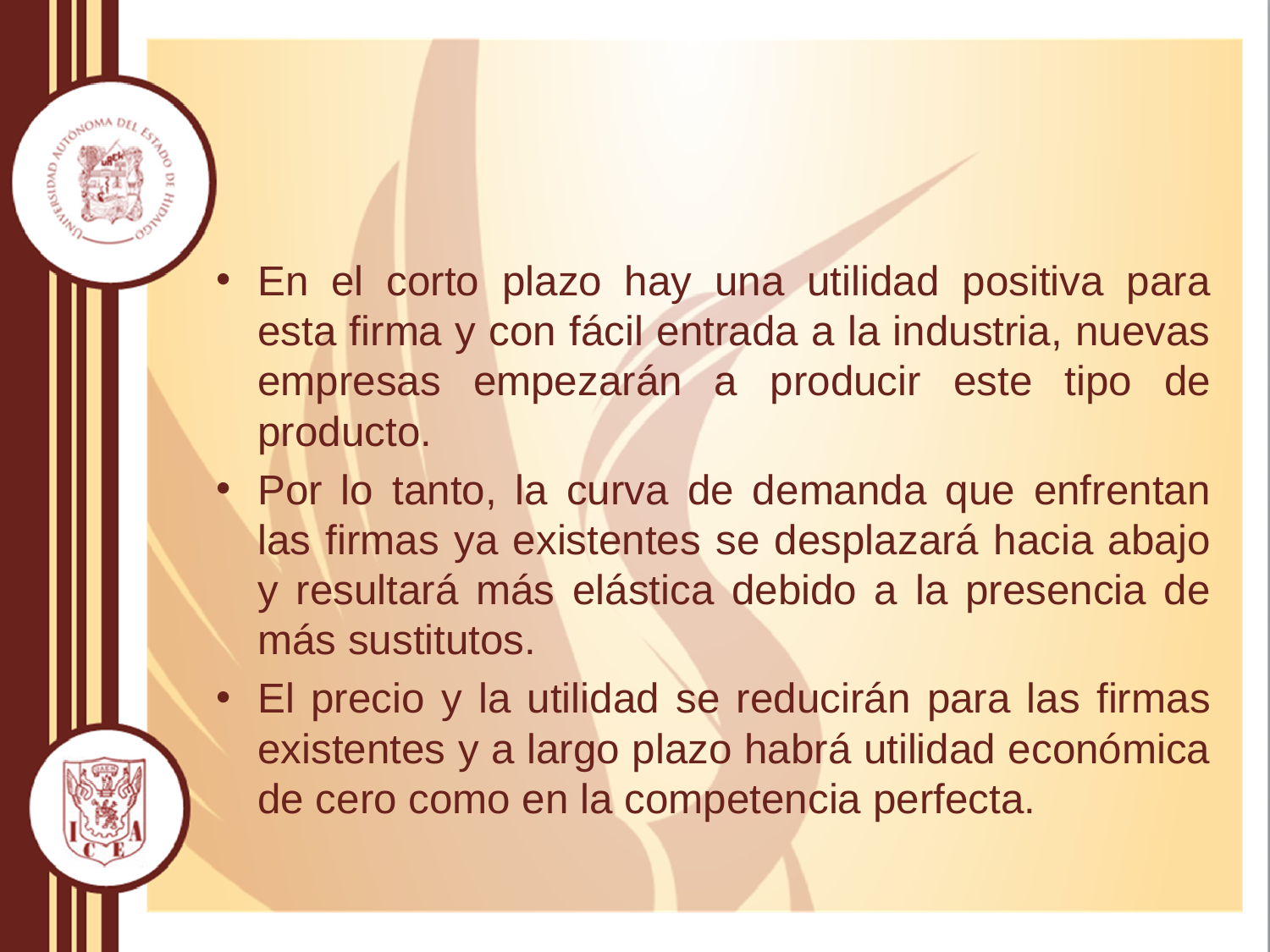

En el corto plazo hay una utilidad positiva para esta firma y con fácil entrada a la industria, nuevas empresas empezarán a producir este tipo de producto.
Por lo tanto, la curva de demanda que enfrentan las firmas ya existentes se desplazará hacia abajo y resultará más elástica debido a la presencia de más sustitutos.
El precio y la utilidad se reducirán para las firmas existentes y a largo plazo habrá utilidad económica de cero como en la competencia perfecta.